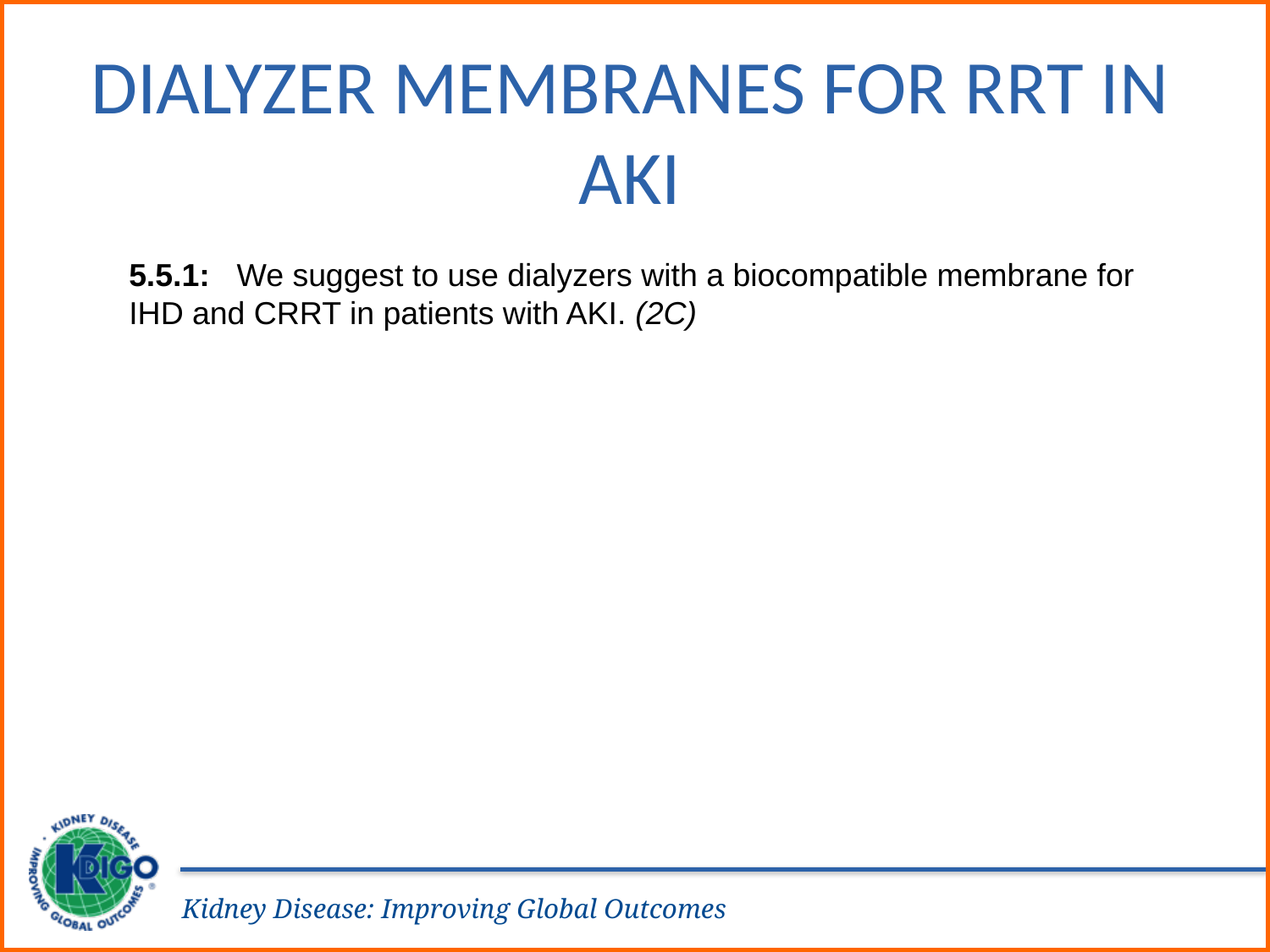

Dialyzer Membranes for RRT in AKI
5.5.1:   We suggest to use dialyzers with a biocompatible membrane for IHD and CRRT in patients with AKI. (2C)